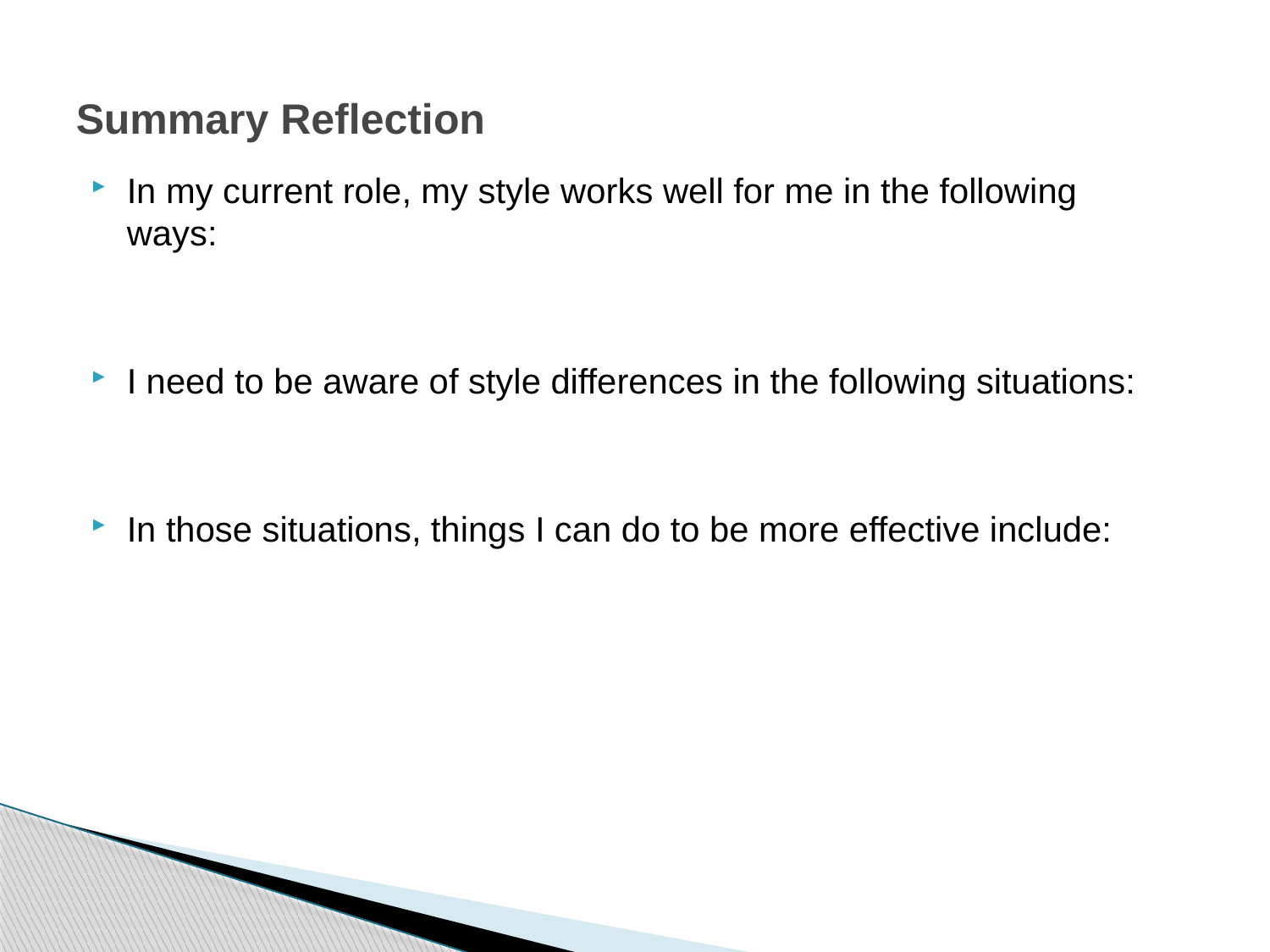

# Summary Reflection
In my current role, my style works well for me in the following ways:

I need to be aware of style differences in the following situations:

In those situations, things I can do to be more effective include: